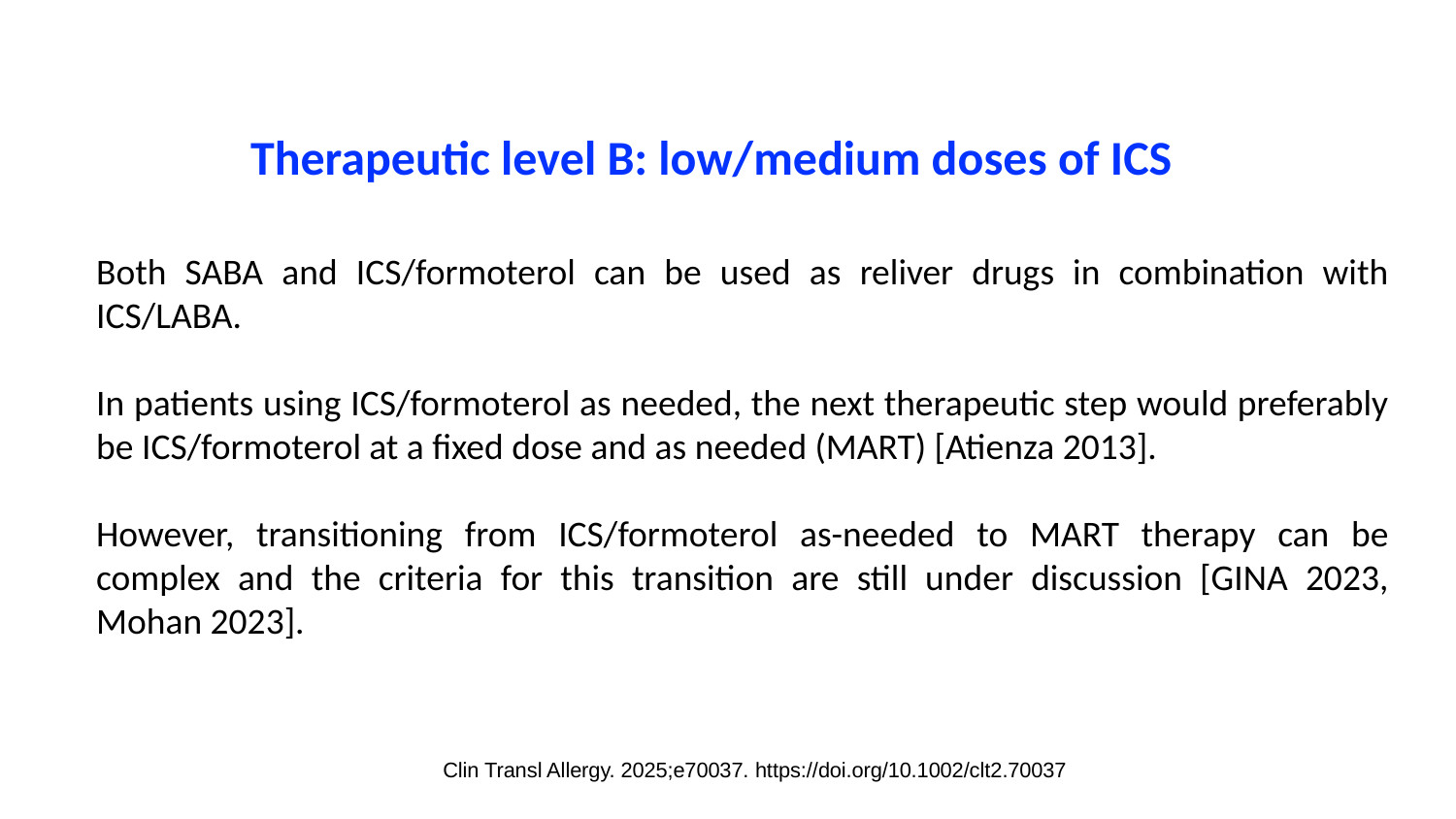

Therapeutic level B: low/medium doses of ICS
Both SABA and ICS/formoterol can be used as reliver drugs in combination with ICS/LABA.

In patients using ICS/formoterol as needed, the next therapeutic step would preferably be ICS/formoterol at a fixed dose and as needed (MART) [Atienza 2013].

However, transitioning from ICS/formoterol as-needed to MART therapy can be complex and the criteria for this transition are still under discussion [GINA 2023, Mohan 2023].
Clin Transl Allergy. 2025;e70037. https://doi.org/10.1002/clt2.70037